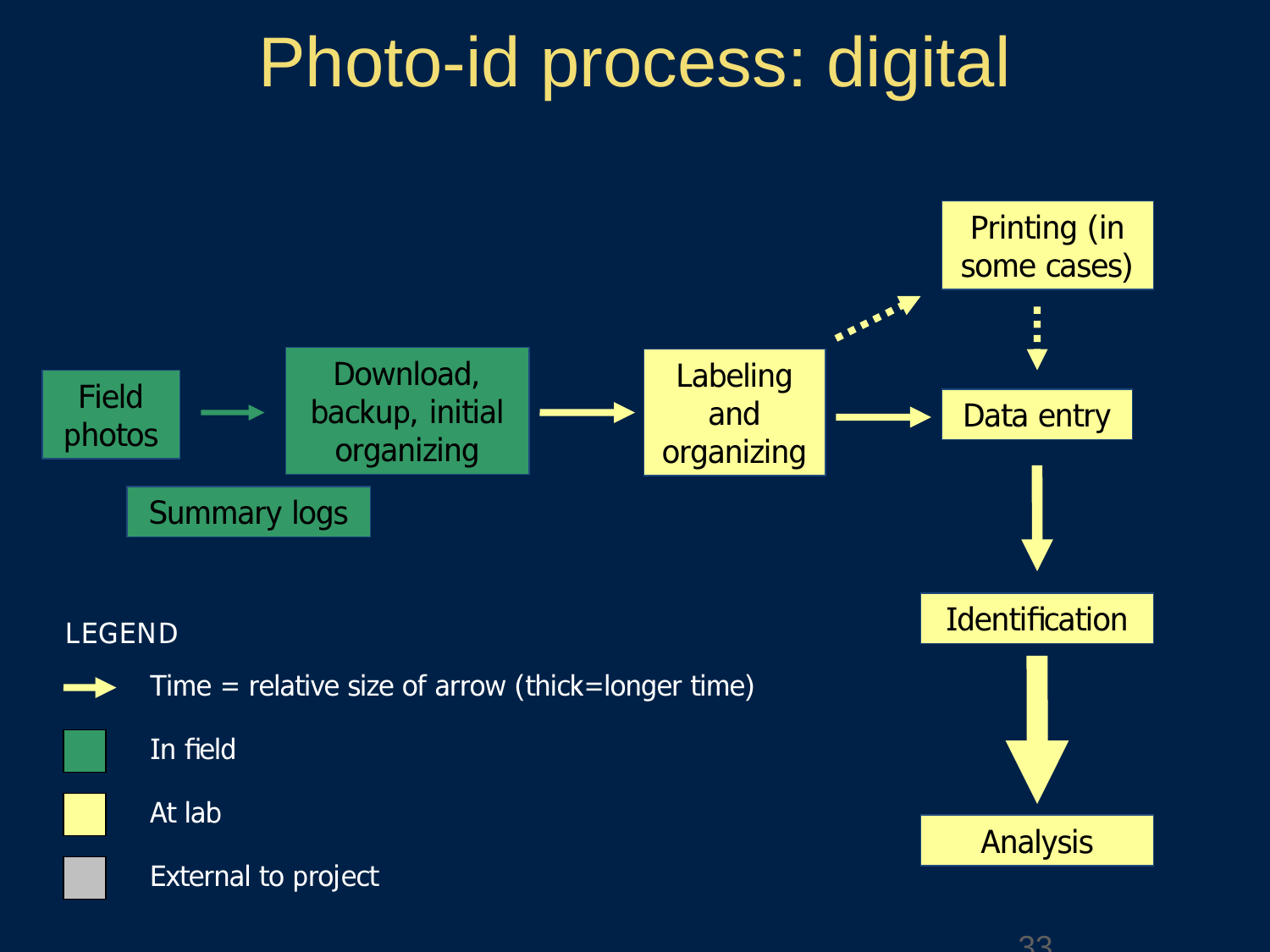

# Photo-id process: digital
Printing (in some cases)

Download, backup, initial organizing
Labeling and organizing
Field photos
Data entry

Summary logs
Identification
LEGEND

Time = relative size of arrow (thick=longer time)

In field

At lab

Analysis
External to project

33